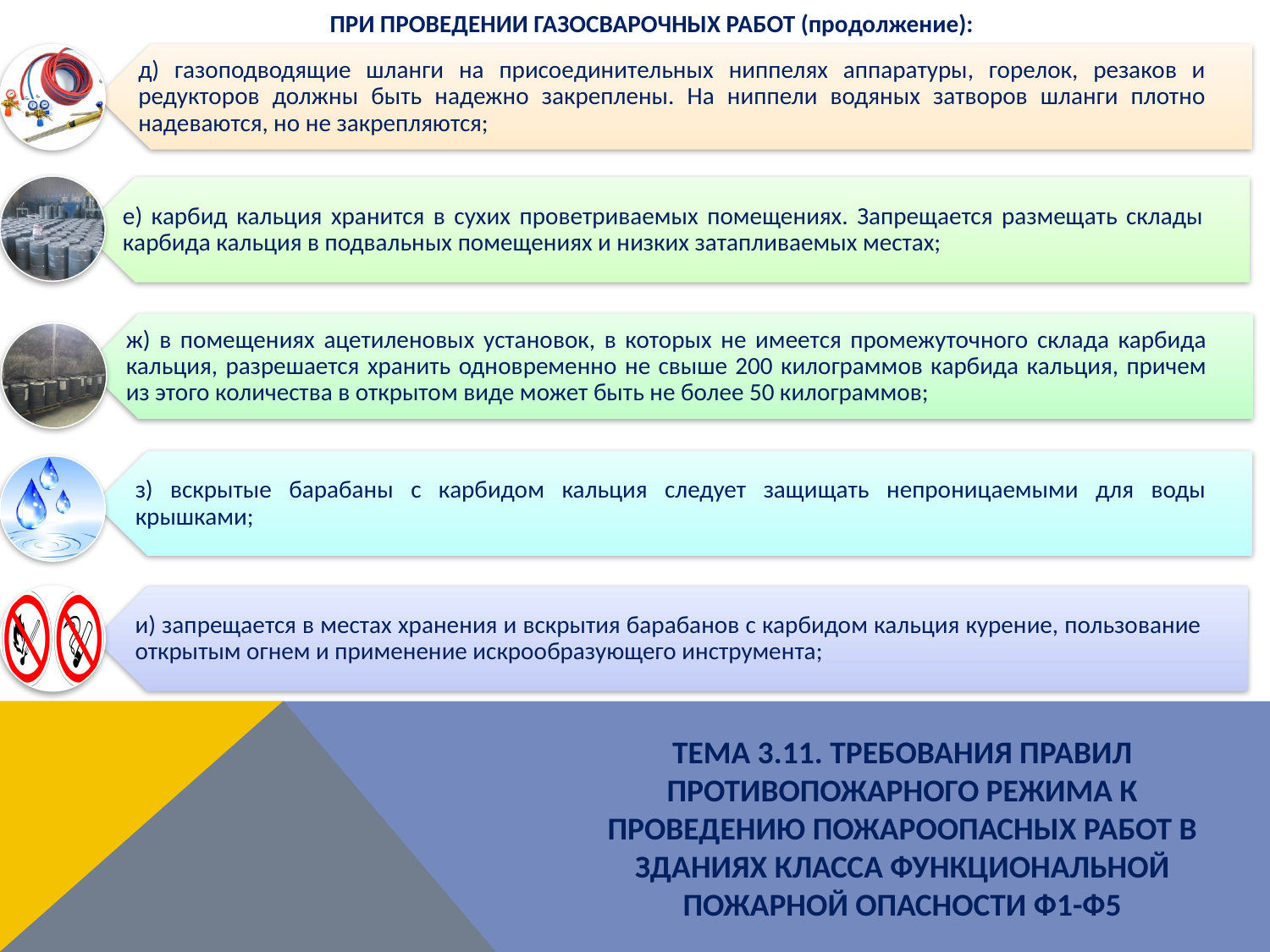

ПРИ ПРОВЕДЕНИИ ГАЗОСВАРОЧНЫХ РАБОТ (продолжение):
д) газоподводящие шланги на присоединительных ниппелях аппаратуры, горелок, резаков и редукторов должны быть надежно закреплены. На ниппели водяных затворов шланги плотно надеваются, но не закрепляются;
е) карбид кальция хранится в сухих проветриваемых помещениях. Запрещается размещать склады карбида кальция в подвальных помещениях и низких затапливаемых местах;
ж) в помещениях ацетиленовых установок, в которых не имеется промежуточного склада карбида кальция, разрешается хранить одновременно не свыше 200 килограммов карбида кальция, причем из этого количества в открытом виде может быть не более 50 килограммов;
з) вскрытые барабаны с карбидом кальция следует защищать непроницаемыми для воды крышками;
и) запрещается в местах хранения и вскрытия барабанов с карбидом кальция курение, пользование открытым огнем и применение искрообразующего инструмента;
ТЕМА 3.11. ТРЕБОВАНИЯ ПРАВИЛ ПРОТИВОПОЖАРНОГО РЕЖИМА К ПРОВЕДЕНИЮ ПОЖАРООПАСНЫХ РАБОТ В ЗДАНИЯХ КЛАССА ФУНКЦИОНАЛЬНОЙ ПОЖАРНОЙ ОПАСНОСТИ Ф1-Ф5